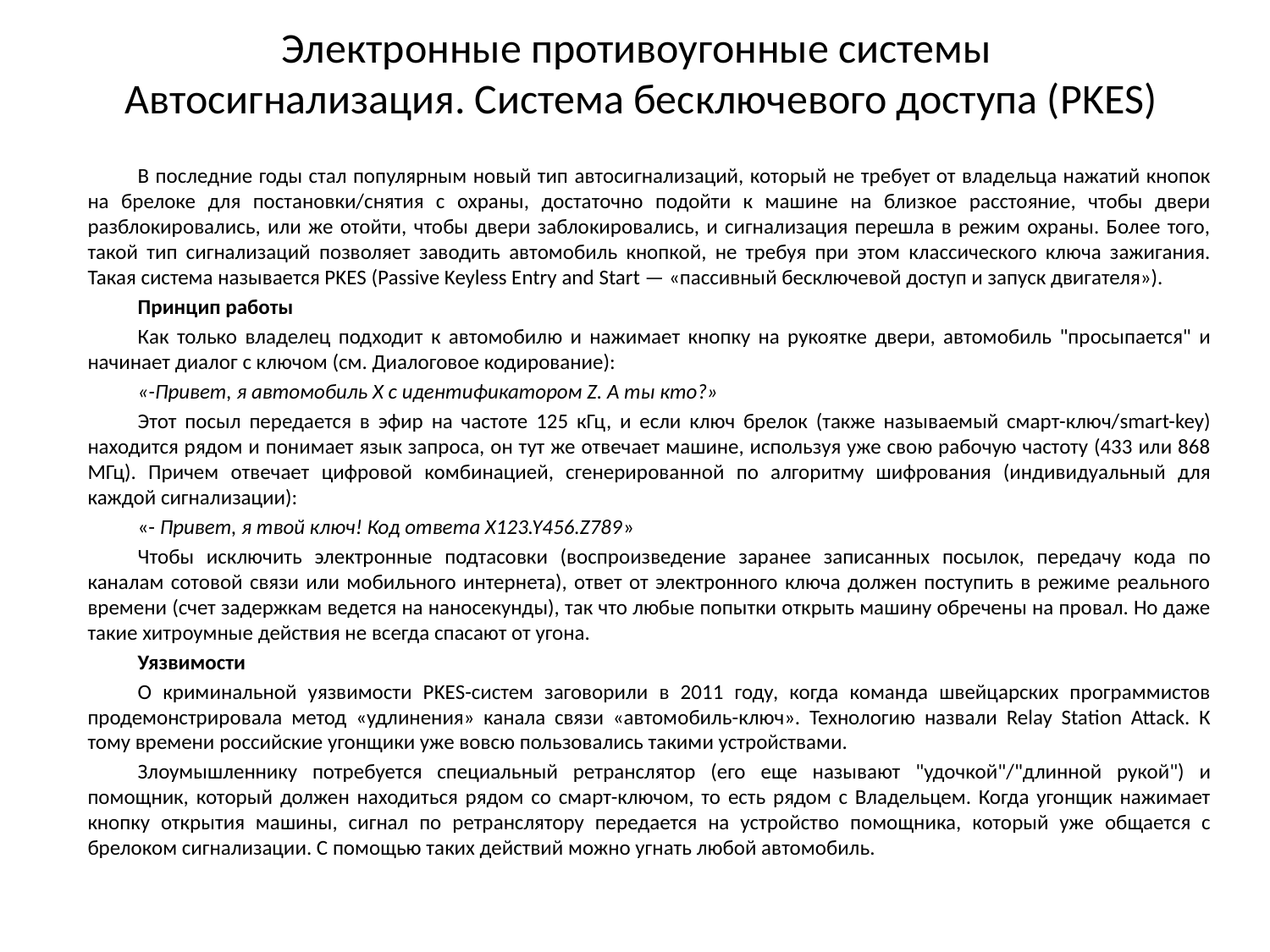

# Электронные противоугонные системы Автосигнализация. Система бесключевого доступа (PKES)
В последние годы стал популярным новый тип автосигнализаций, который не требует от владельца нажатий кнопок на брелоке для постановки/снятия с охраны, достаточно подойти к машине на близкое расстояние, чтобы двери разблокировались, или же отойти, чтобы двери заблокировались, и сигнализация перешла в режим охраны. Более того, такой тип сигнализаций позволяет заводить автомобиль кнопкой, не требуя при этом классического ключа зажигания. Такая система называется PKES (Passive Keyless Entry and Start — «пассивный бесключевой доступ и запуск двигателя»).
Принцип работы
Как только владелец подходит к автомобилю и нажимает кнопку на рукоятке двери, автомобиль "просыпается" и начинает диалог с ключом (см. Диалоговое кодирование):
«-Привет, я автомобиль X с идентификатором Z. А ты кто?»
Этот посыл передается в эфир на частоте 125 кГц, и если ключ брелок (также называемый смарт-ключ/smart-key) находится рядом и понимает язык запроса, он тут же отвечает машине, используя уже свою рабочую частоту (433 или 868 МГц). Причем отвечает цифровой комбинацией, сгенерированной по алгоритму шифрования (индивидуальный для каждой сигнализации):
«- Привет, я твой ключ! Код ответа X123.Y456.Z789»
Чтобы исключить электронные подтасовки (воспроизведение заранее записанных посылок, передачу кода по каналам сотовой связи или мобильного интернета), ответ от электронного ключа должен поступить в режиме реального времени (счет задержкам ведется на наносекунды), так что любые попытки открыть машину обречены на провал. Но даже такие хитроумные действия не всегда спасают от угона.
Уязвимости
О криминальной уязвимости PKES-систем заговорили в 2011 году, когда команда швейцарских программистов продемонстрировала метод «удлинения» канала связи «автомобиль-ключ». Технологию назвали Relay Station Attack. К тому времени российские угонщики уже вовсю пользовались такими устройствами.
Злоумышленнику потребуется специальный ретранслятор (его еще называют "удочкой"/"длинной рукой") и помощник, который должен находиться рядом со смарт-ключом, то есть рядом с Владельцем. Когда угонщик нажимает кнопку открытия машины, сигнал по ретранслятору передается на устройство помощника, который уже общается с брелоком сигнализации. С помощью таких действий можно угнать любой автомобиль.